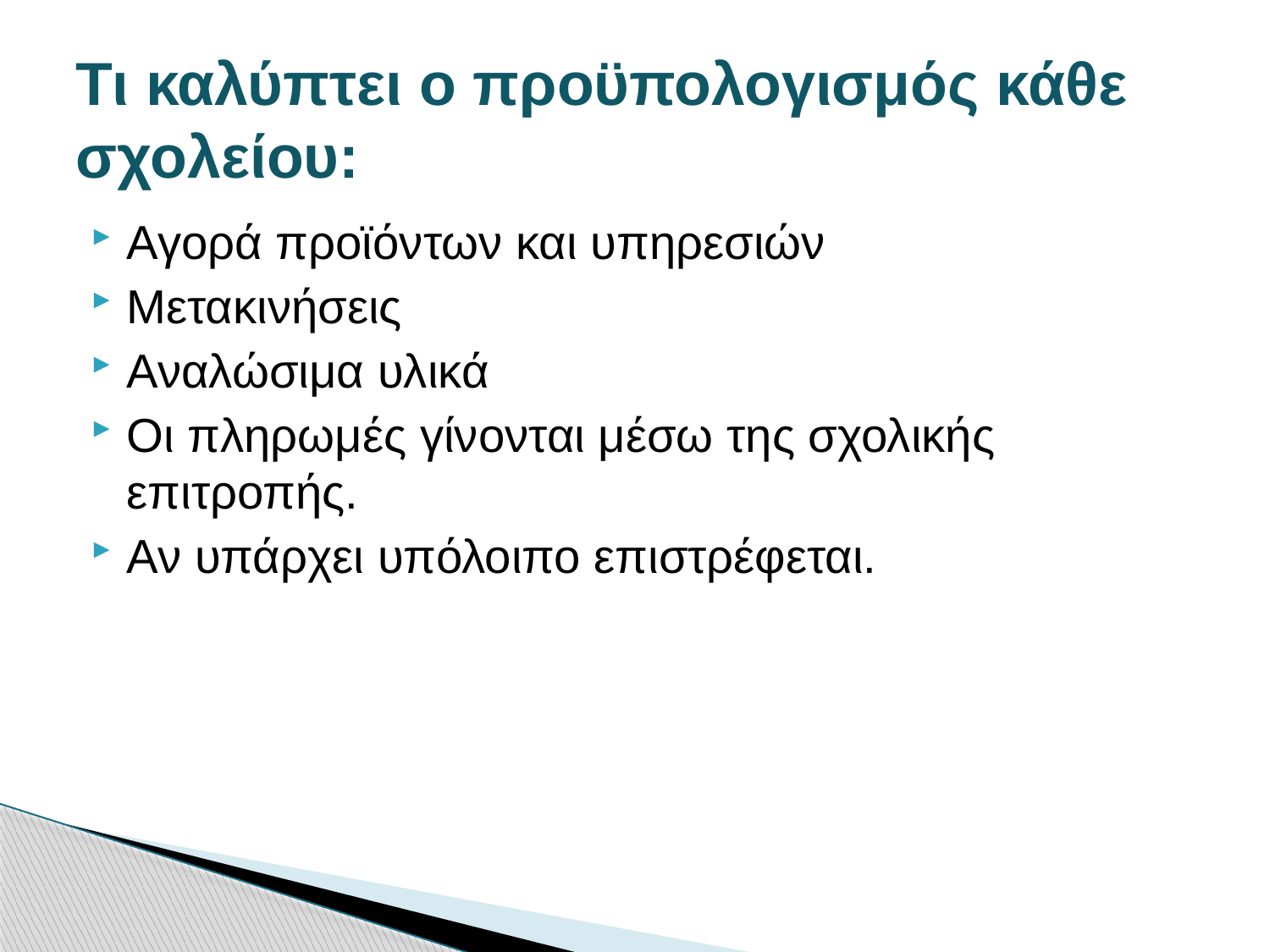

# Τι καλύπτει ο προϋπολογισμός κάθε σχολείου:
Αγορά προϊόντων και υπηρεσιών
Μετακινήσεις
Αναλώσιμα υλικά
Οι πληρωμές γίνονται μέσω της σχολικής επιτροπής.
Αν υπάρχει υπόλοιπο επιστρέφεται.